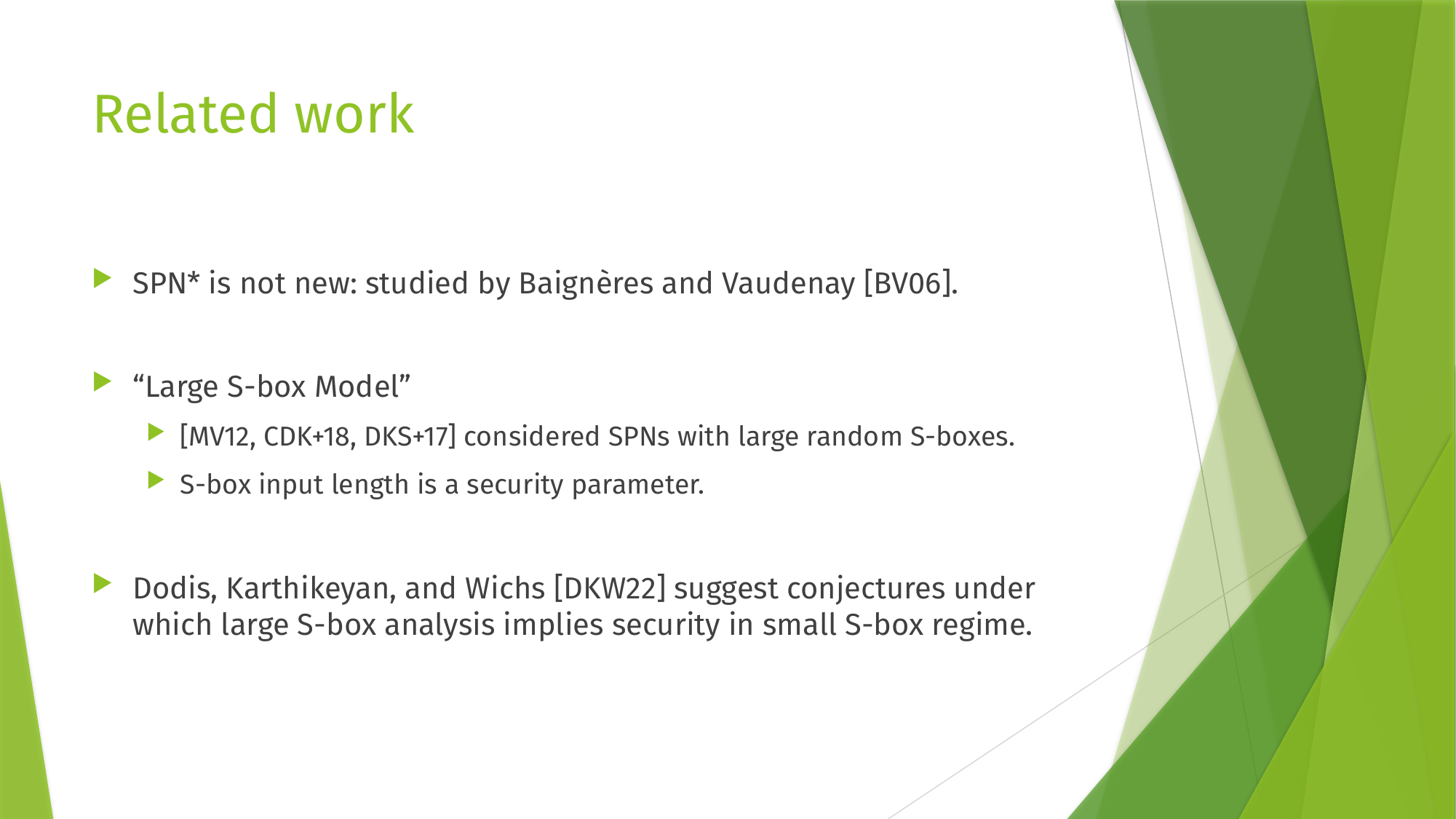

# Related work
SPN* is not new: studied by Baignères and Vaudenay [BV06].

“Large S-box Model”
[MV12, CDK+18, DKS+17] considered SPNs with large random S-boxes.
S-box input length is a security parameter.

Dodis, Karthikeyan, and Wichs [DKW22] suggest conjectures under which large S-box analysis implies security in small S-box regime.